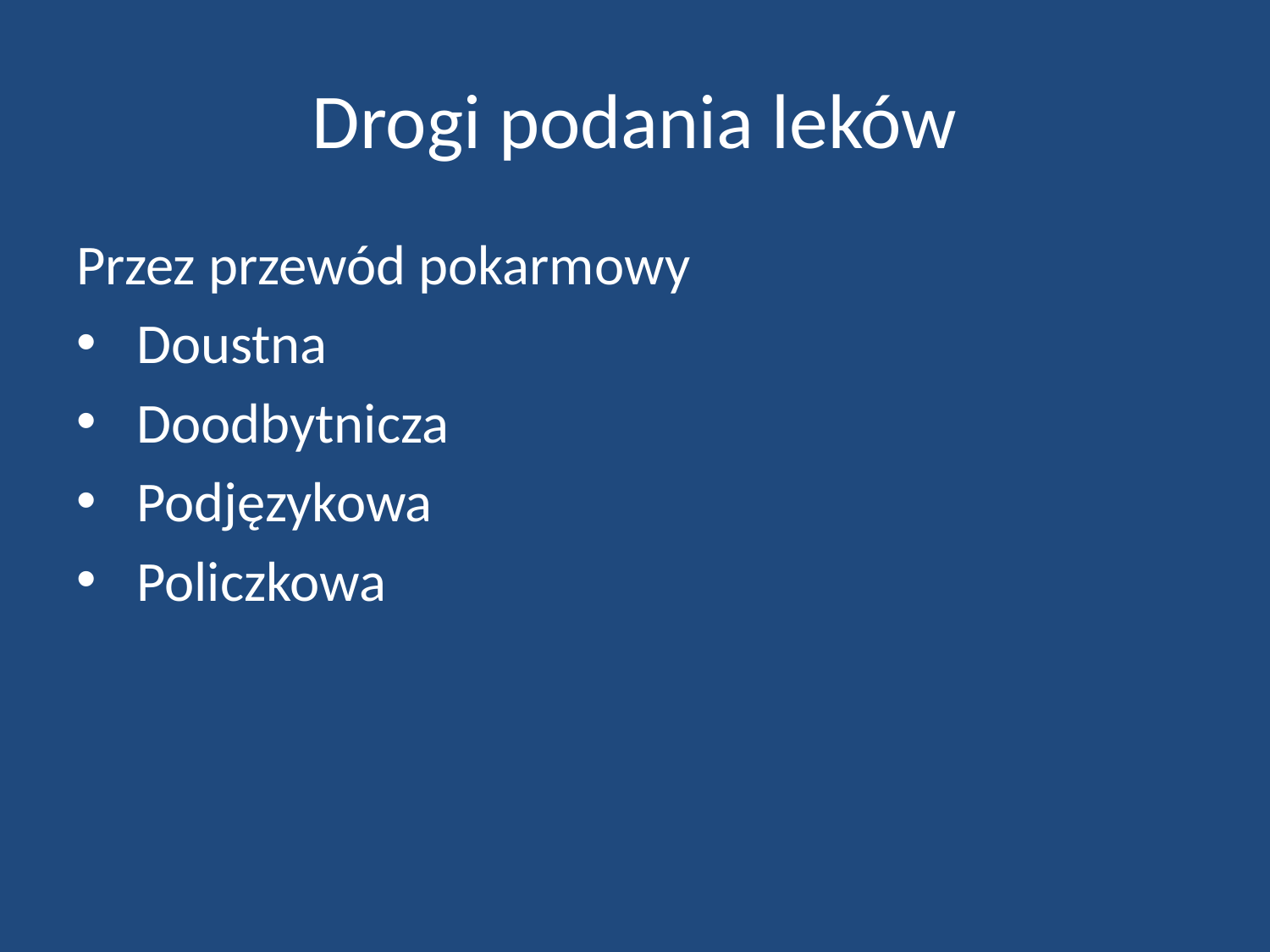

# Drogi podania leków
Przez przewód pokarmowy
 Doustna
 Doodbytnicza
 Podjęzykowa
 Policzkowa